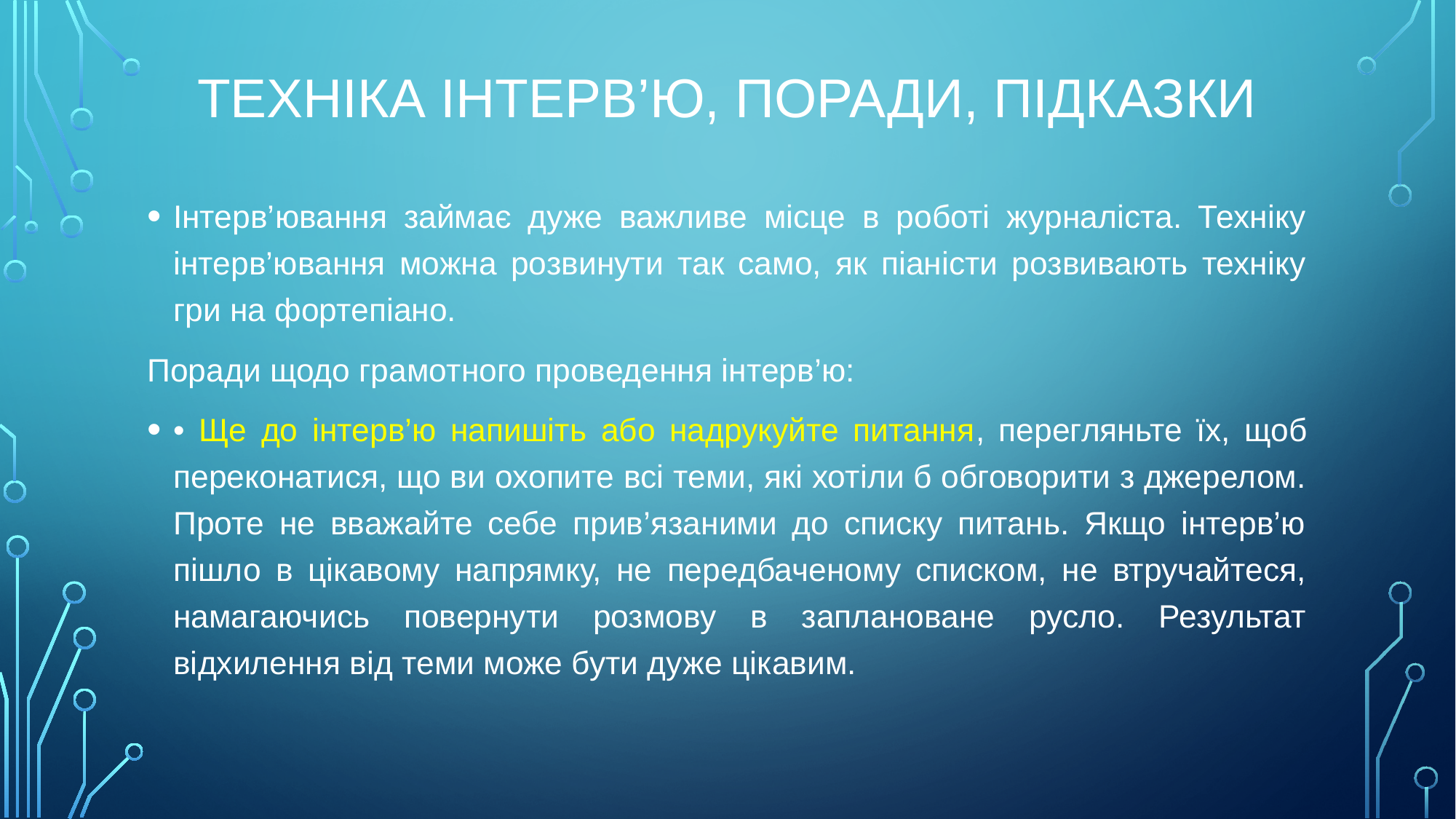

# Техніка інтерв’ю, поради, підказки
Інтерв’ювання займає дуже важливе місце в роботі журналіста. Техніку інтерв’ювання можна розвинути так само, як піаністи розвивають техніку гри на фортепіано.
Поради щодо грамотного проведення інтерв’ю:
• Ще до інтерв’ю напишіть або надрукуйте питання, перегляньте їх, щоб переконатися, що ви охопите всі теми, які хотіли б обговорити з джерелом. Проте не вважайте себе прив’язаними до списку питань. Якщо інтерв’ю пішло в цікавому напрямку, не передбаченому списком, не втручайтеся, намагаючись повернути розмову в заплановане русло. Результат відхилення від теми може бути дуже цікавим.